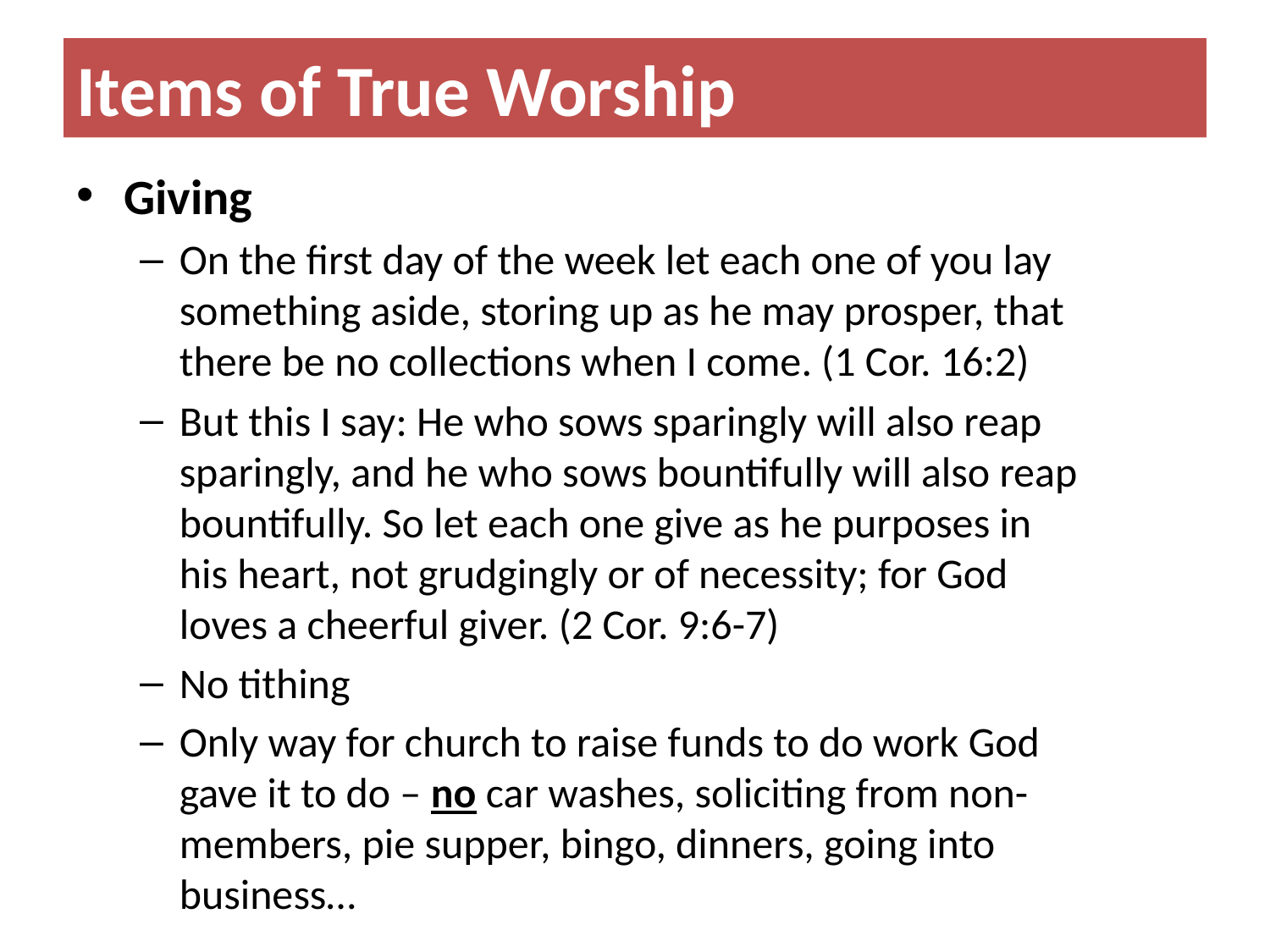

# Items of True Worship
Giving
On the first day of the week let each one of you lay something aside, storing up as he may prosper, that there be no collections when I come. (1 Cor. 16:2)
But this I say: He who sows sparingly will also reap sparingly, and he who sows bountifully will also reap bountifully. So let each one give as he purposes in his heart, not grudgingly or of necessity; for God loves a cheerful giver. (2 Cor. 9:6-7)
No tithing
Only way for church to raise funds to do work God gave it to do – no car washes, soliciting from non-members, pie supper, bingo, dinners, going into business…